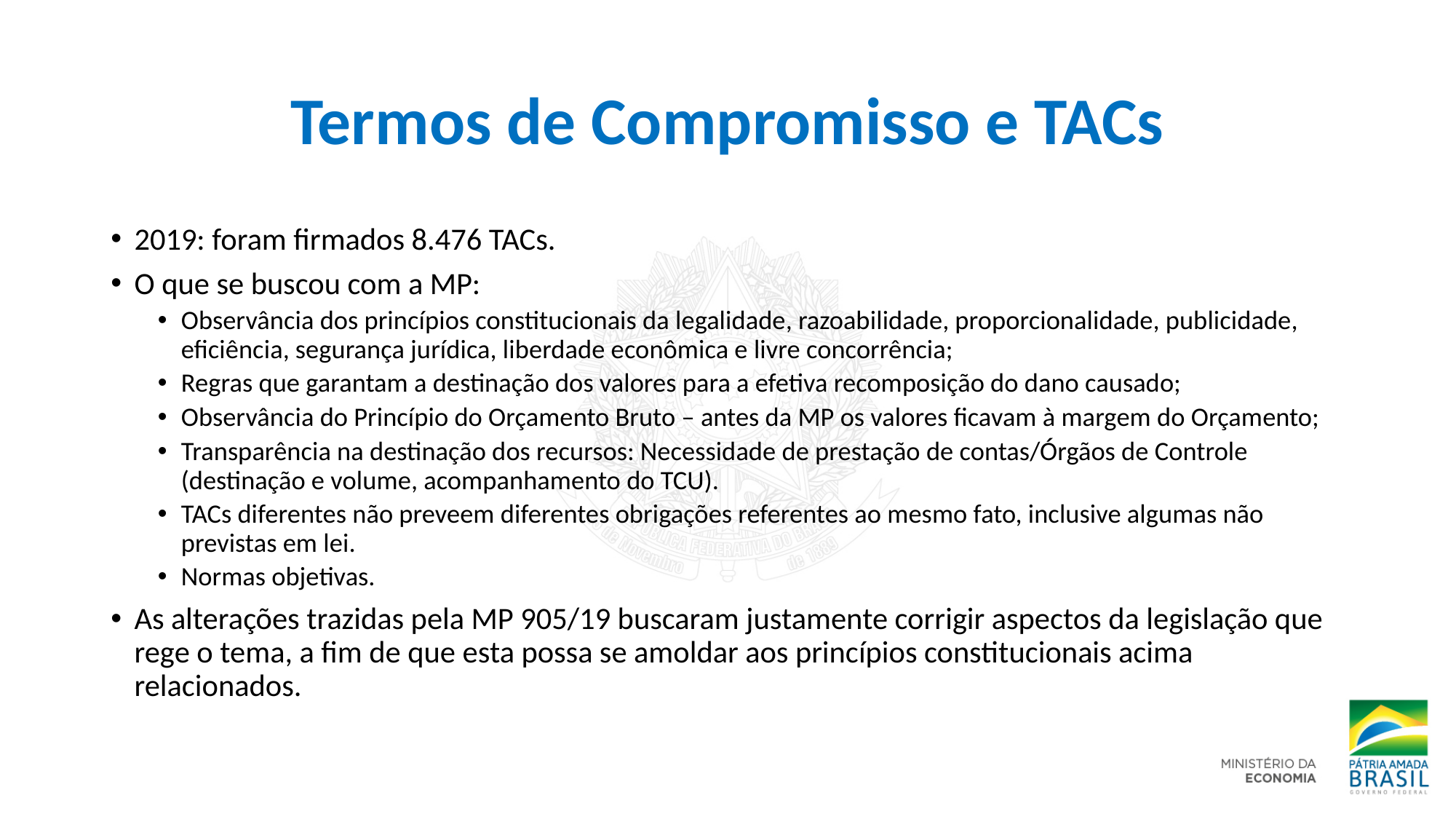

# Termos de Compromisso e TACs
2019: foram firmados 8.476 TACs.
O que se buscou com a MP:
Observância dos princípios constitucionais da legalidade, razoabilidade, proporcionalidade, publicidade, eficiência, segurança jurídica, liberdade econômica e livre concorrência;
Regras que garantam a destinação dos valores para a efetiva recomposição do dano causado;
Observância do Princípio do Orçamento Bruto – antes da MP os valores ficavam à margem do Orçamento;
Transparência na destinação dos recursos: Necessidade de prestação de contas/Órgãos de Controle (destinação e volume, acompanhamento do TCU).
TACs diferentes não preveem diferentes obrigações referentes ao mesmo fato, inclusive algumas não previstas em lei.
Normas objetivas.
As alterações trazidas pela MP 905/19 buscaram justamente corrigir aspectos da legislação que rege o tema, a fim de que esta possa se amoldar aos princípios constitucionais acima relacionados.